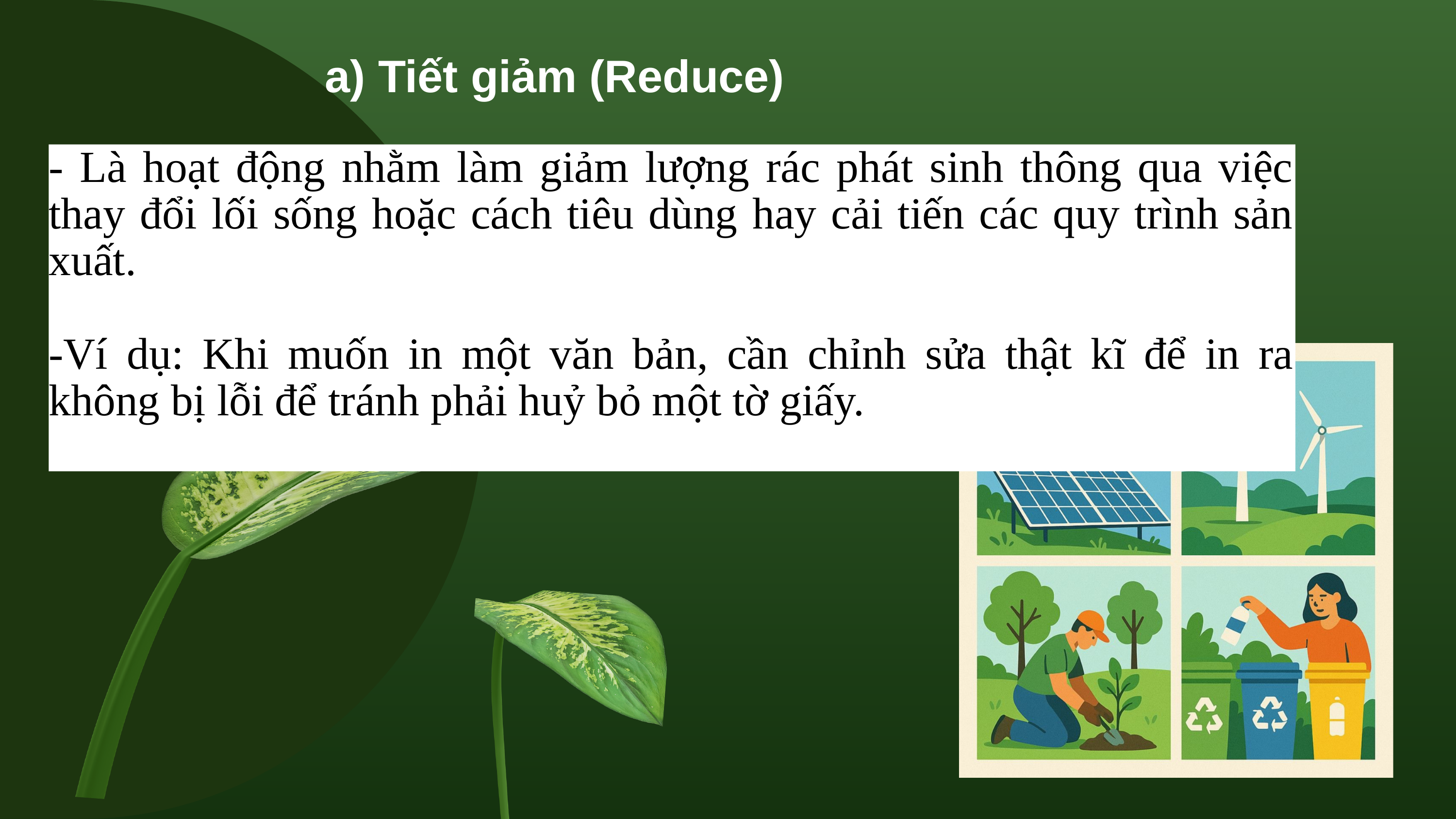

a) Tiết giảm (Reduce)

- Là hoạt động nhằm làm giảm lượng rác phát sinh thông qua việc thay đổi lối sống hoặc cách tiêu dùng hay cải tiến các quy trình sản xuất.

-Ví dụ: Khi muốn in một văn bản, cần chỉnh sửa thật kĩ để in ra không bị lỗi để tránh phải huỷ bỏ một tờ giấy.